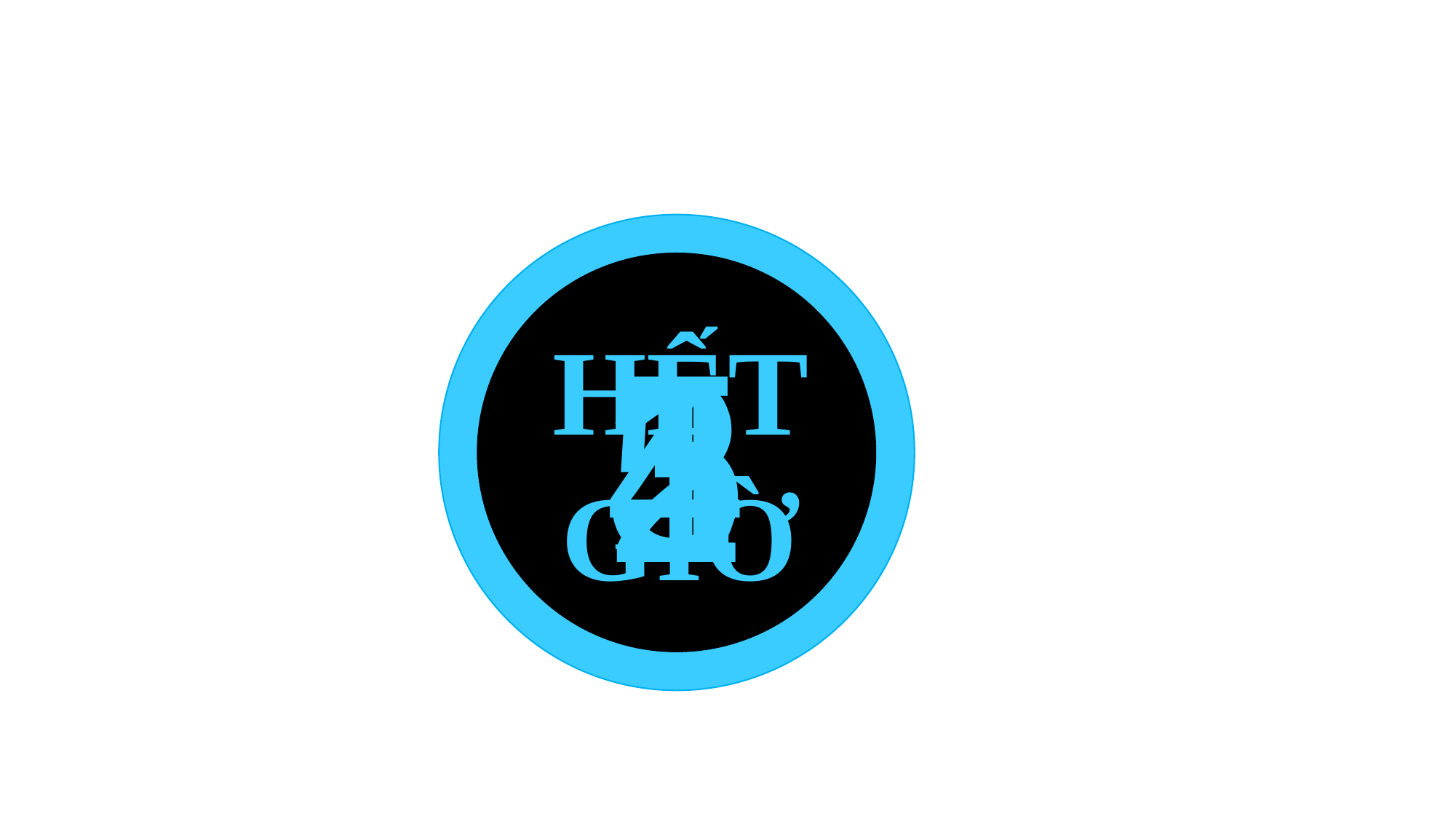

Câu 5:  Để sử dụng hình ảnh ngôi nhà trong trang trí quà lưu niệm,
các sản phẩm nào hay được thể hiện?

START
5
3
4
2
1
HẾT GIỜ